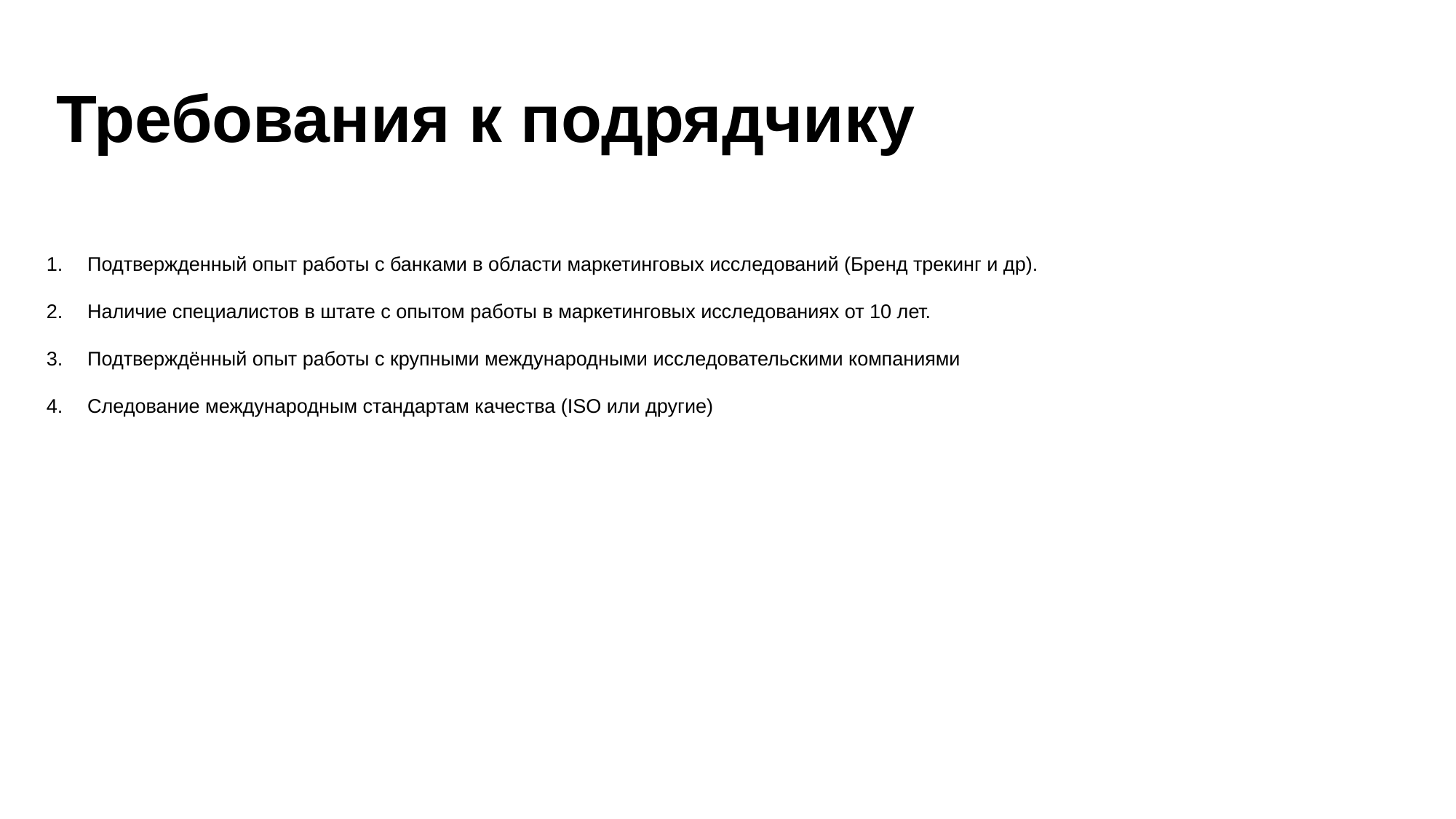

Требования к подрядчику
Подтвержденный опыт работы с банками в области маркетинговых исследований (Бренд трекинг и др).
Наличие специалистов в штате с опытом работы в маркетинговых исследованиях от 10 лет.
Подтверждённый опыт работы с крупными международными исследовательскими компаниями
Следование международным стандартам качества (ISO или другие)